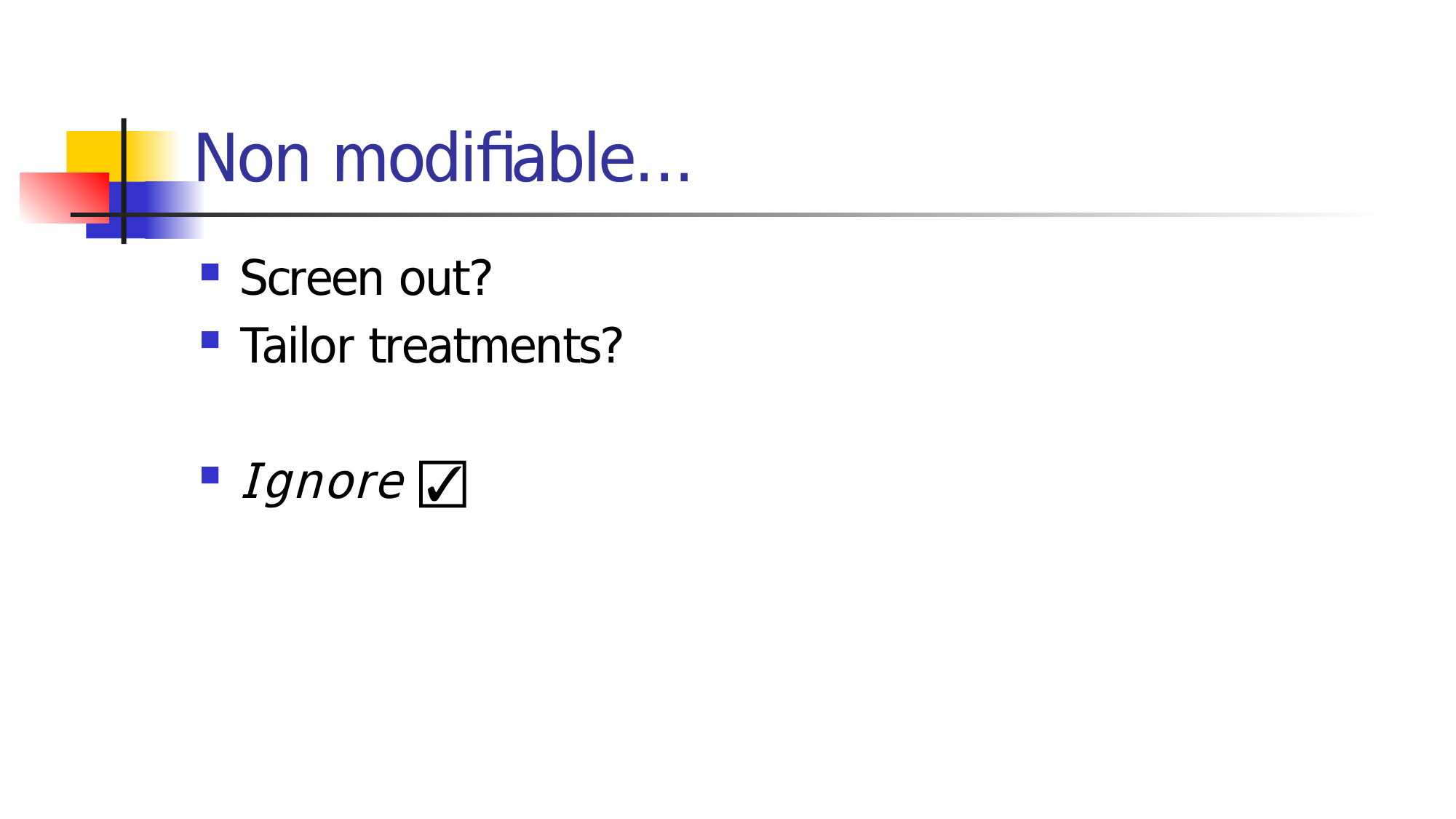

# Non modifiable...
Screen out?
Tailor treatments?

Ignore ☑